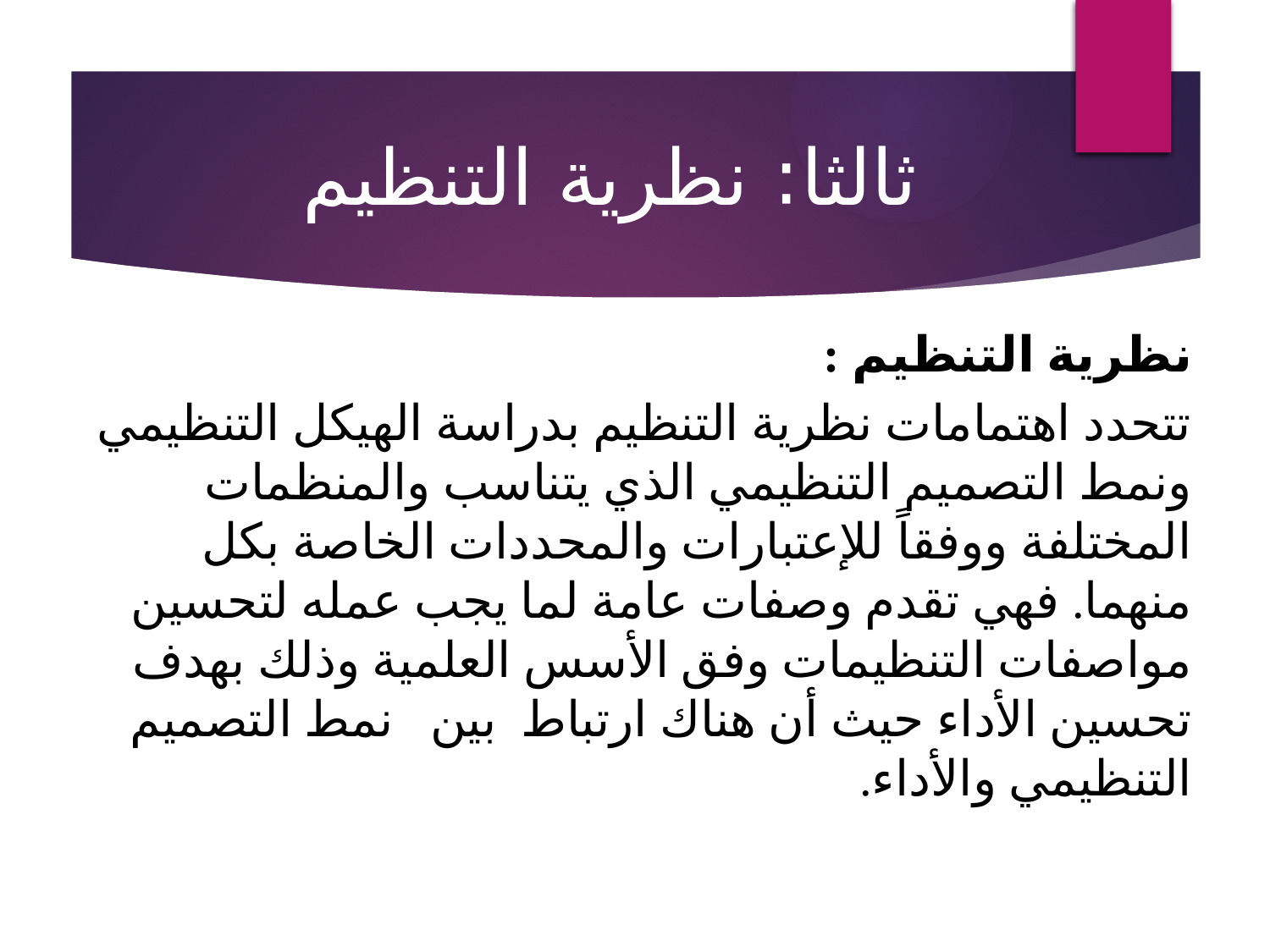

ثالثا: نظرية التنظيم
نظرية التنظيم :
تتحدد اهتمامات نظرية التنظيم بدراسة الهيكل التنظيمي ونمط التصميم التنظيمي الذي يتناسب والمنظمات المختلفة ووفقاً للإعتبارات والمحددات الخاصة بكل منهما. فهي تقدم وصفات عامة لما يجب عمله لتحسين مواصفات التنظيمات وفق الأسس العلمية وذلك بهدف تحسين الأداء حيث أن هناك ارتباط  بين   نمط التصميم التنظيمي والأداء.